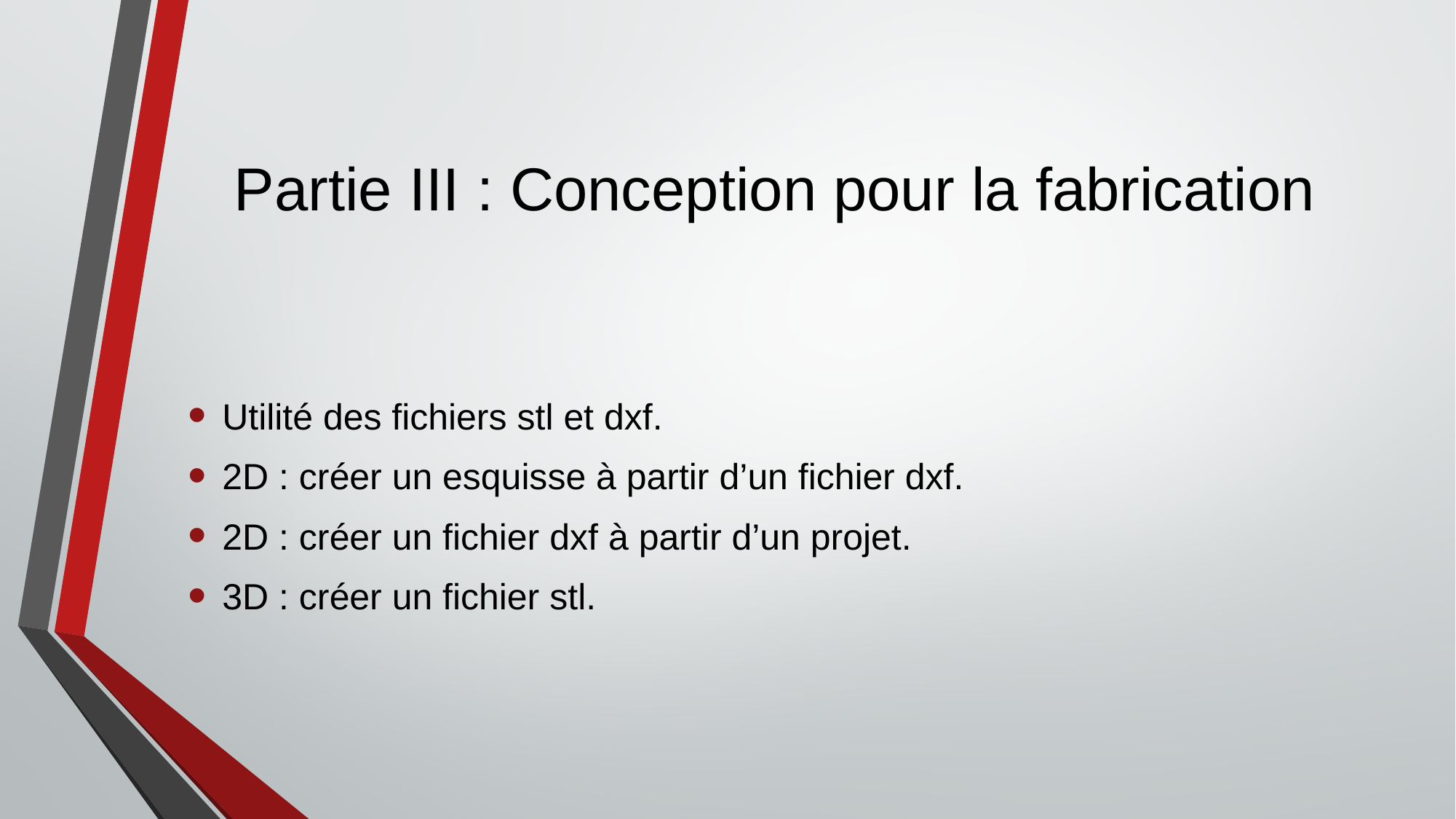

# Partie III : Conception pour la fabrication
Utilité des fichiers stl et dxf.
2D : créer un esquisse à partir d’un fichier dxf.
2D : créer un fichier dxf à partir d’un projet.
3D : créer un fichier stl.